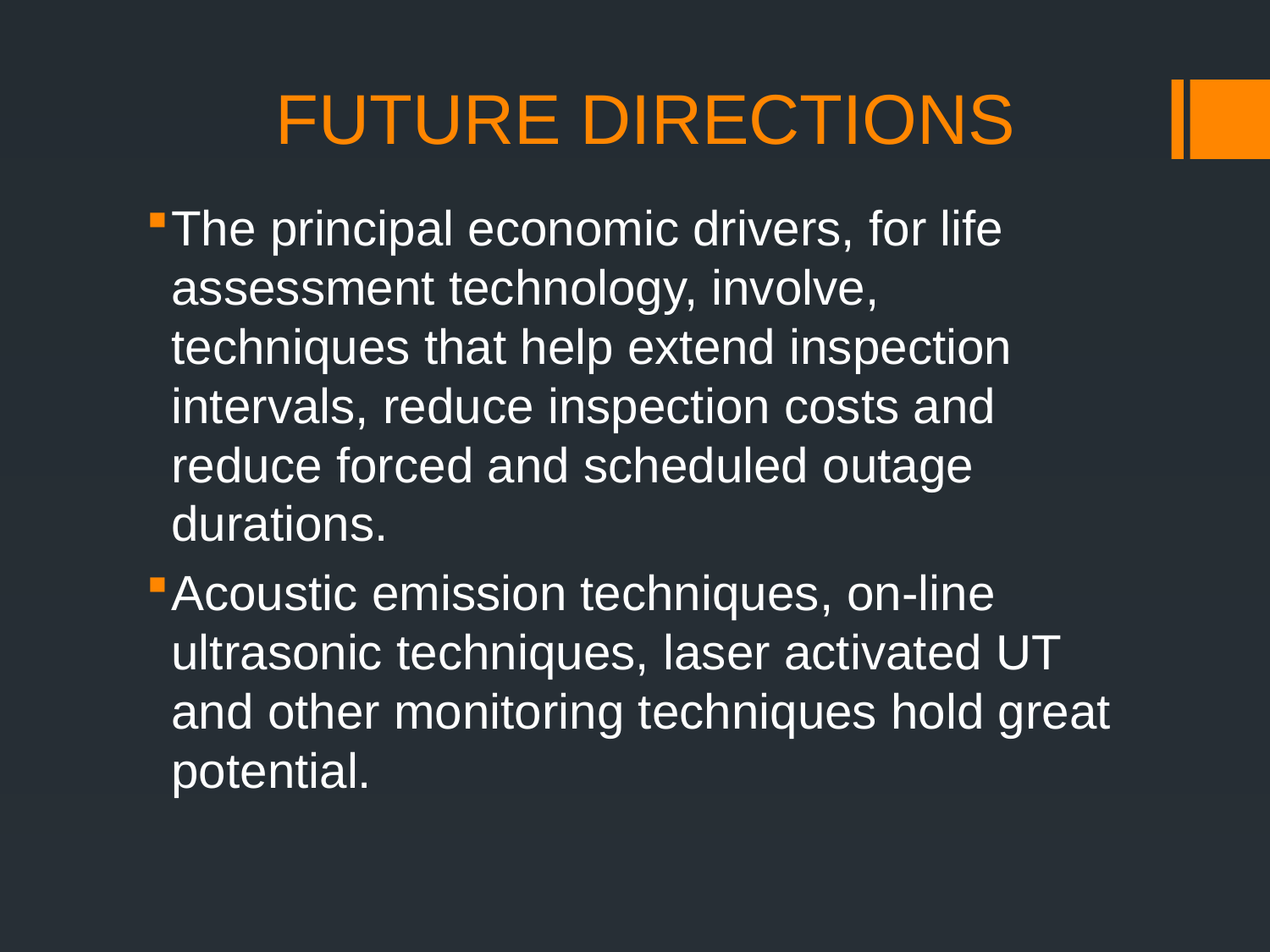

# FUTURE DIRECTIONS
The principal economic drivers, for life assessment technology, involve, techniques that help extend inspection intervals, reduce inspection costs and reduce forced and scheduled outage durations.
Acoustic emission techniques, on-line ultrasonic techniques, laser activated UT and other monitoring techniques hold great potential.